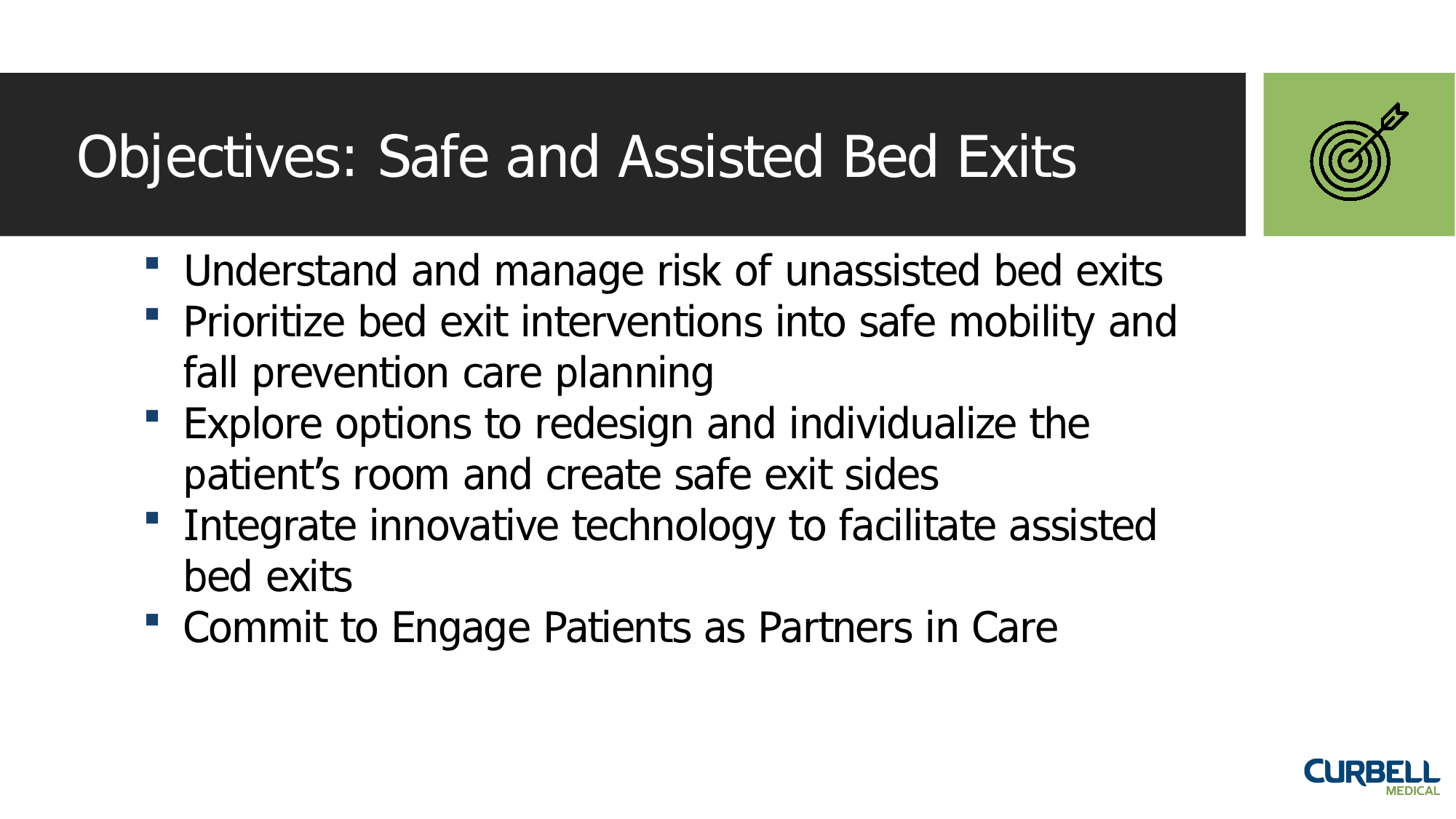

# Objectives: Safe and Assisted Bed Exits

Understand and manage risk of unassisted bed exits
Prioritize bed exit interventions into safe mobility and fall prevention care planning
Explore options to redesign and individualize the patient’s room and create safe exit sides
Integrate innovative technology to facilitate assisted bed exits
Commit to Engage Patients as Partners in Care